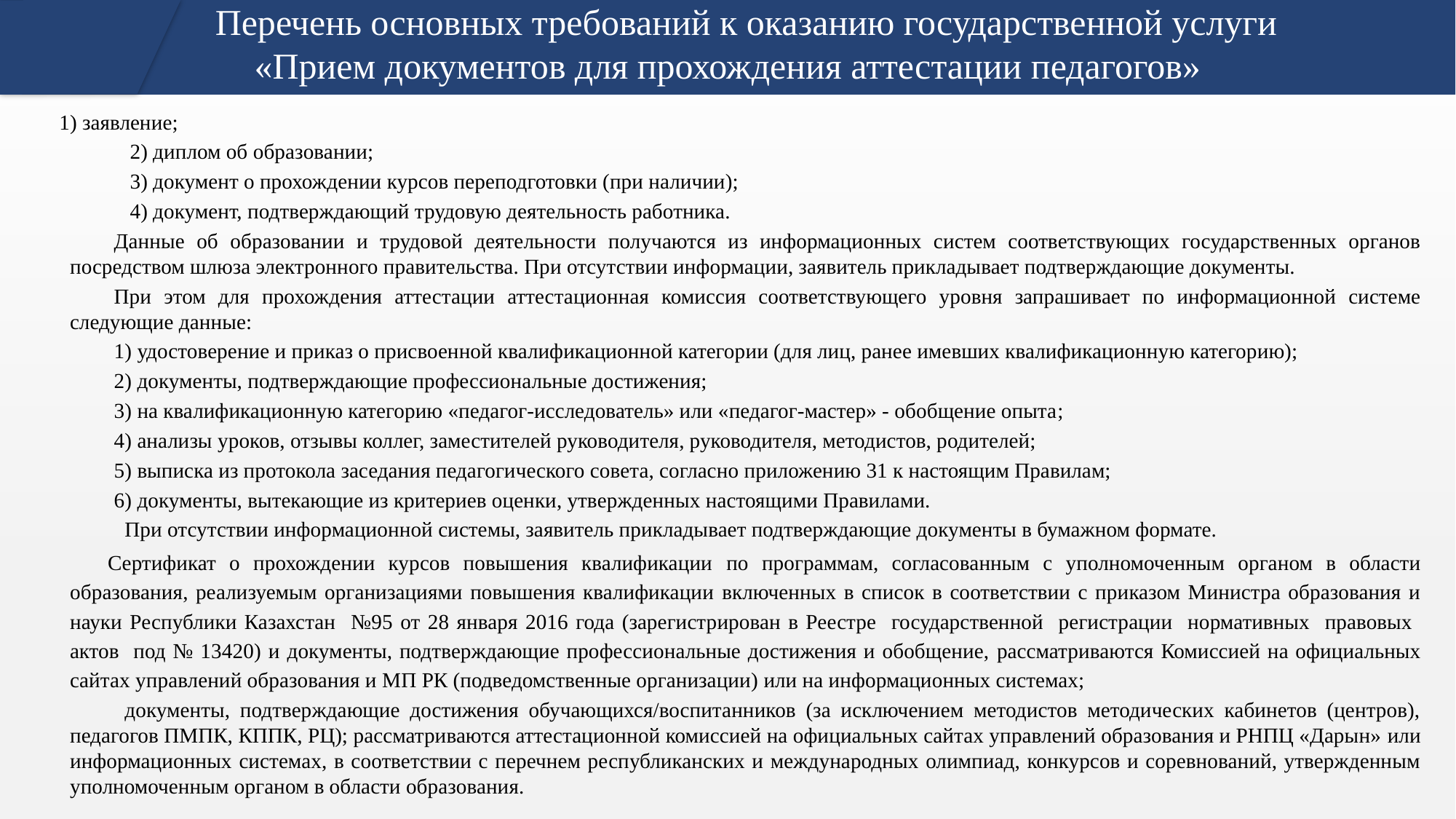

# Перечень основных требований к оказанию государственной услуги «Прием документов для прохождения аттестации педагогов»
1) заявление;
 2) диплом об образовании;
 3) документ о прохождении курсов переподготовки (при наличии);
 4) документ, подтверждающий трудовую деятельность работника.
Данные об образовании и трудовой деятельности получаются из информационных систем соответствующих государственных органов посредством шлюза электронного правительства. При отсутствии информации, заявитель прикладывает подтверждающие документы.
При этом для прохождения аттестации аттестационная комиссия соответствующего уровня запрашивает по информационной системе следующие данные:
1) удостоверение и приказ о присвоенной квалификационной категории (для лиц, ранее имевших квалификационную категорию);
2) документы, подтверждающие профессиональные достижения;
3) на квалификационную категорию «педагог-исследователь» или «педагог-мастер» - обобщение опыта;
4) анализы уроков, отзывы коллег, заместителей руководителя, руководителя, методистов, родителей;
5) выписка из протокола заседания педагогического совета, согласно приложению 31 к настоящим Правилам;
6) документы, вытекающие из критериев оценки, утвержденных настоящими Правилами.
При отсутствии информационной системы, заявитель прикладывает подтверждающие документы в бумажном формате.
Сертификат о прохождении курсов повышения квалификации по программам, согласованным с уполномоченным органом в области образования, реализуемым организациями повышения квалификации включенных в список в соответствии с приказом Министра образования и науки Республики Казахстан  №95 от 28 января 2016 года (зарегистрирован в Реестре  государственной  регистрации  нормативных  правовых  актов  под № 13420) и документы, подтверждающие профессиональные достижения и обобщение, рассматриваются Комиссией на официальных сайтах управлений образования и МП РК (подведомственные организации) или на информационных системах;
документы, подтверждающие достижения обучающихся/воспитанников (за исключением методистов методических кабинетов (центров), педагогов ПМПК, КППК, РЦ); рассматриваются аттестационной комиссией на официальных сайтах управлений образования и РНПЦ «Дарын» или информационных системах, в соответствии с перечнем республиканских и международных олимпиад, конкурсов и соревнований, утвержденным уполномоченным органом в области образования.